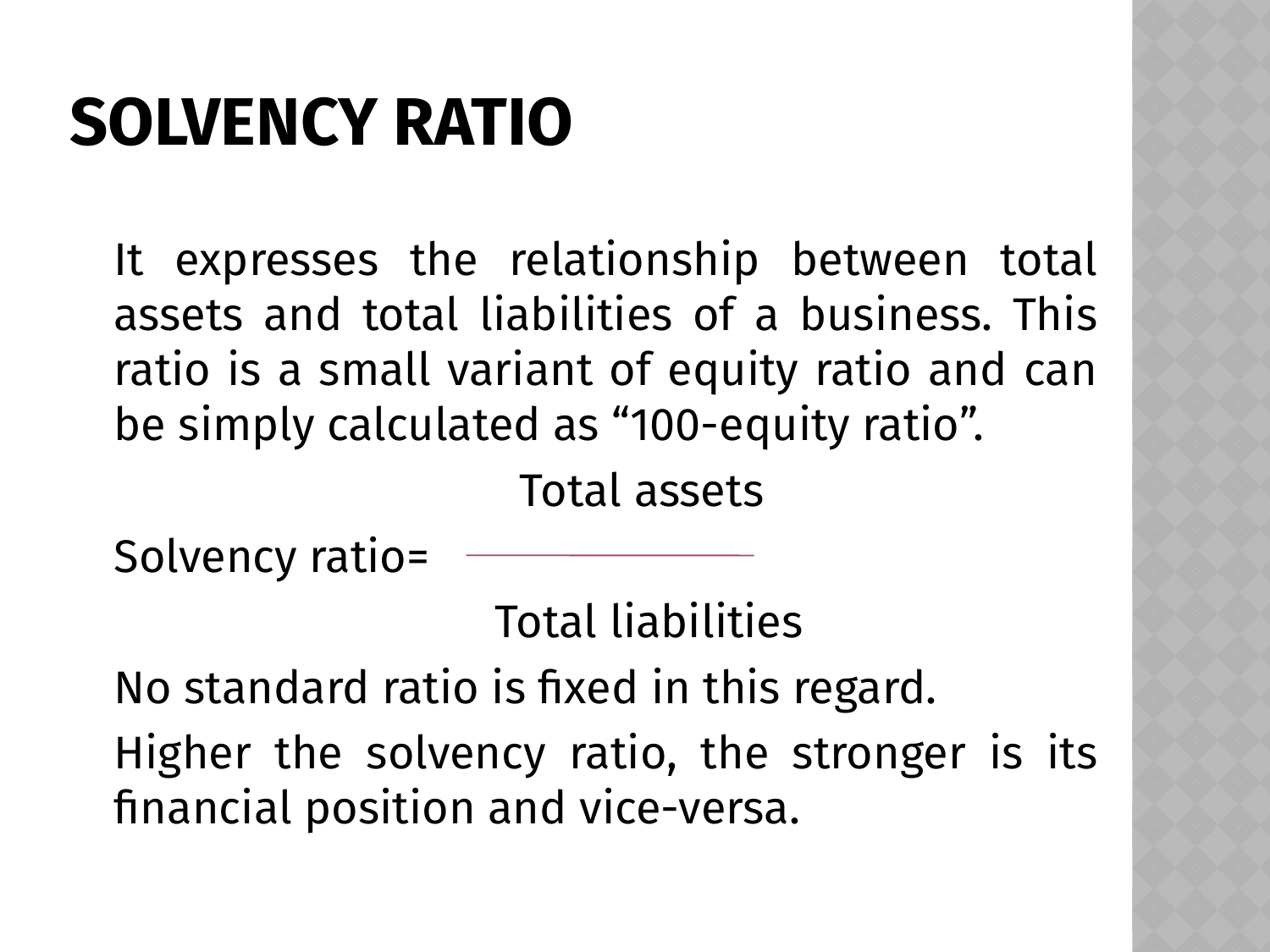

# Solvency Ratio
	It expresses the relationship between total assets and total liabilities of a business. This ratio is a small variant of equity ratio and can be simply calculated as “100-equity ratio”.
	 			  Total assets
	Solvency ratio=
				Total liabilities
	No standard ratio is fixed in this regard.
	Higher the solvency ratio, the stronger is its financial position and vice-versa.